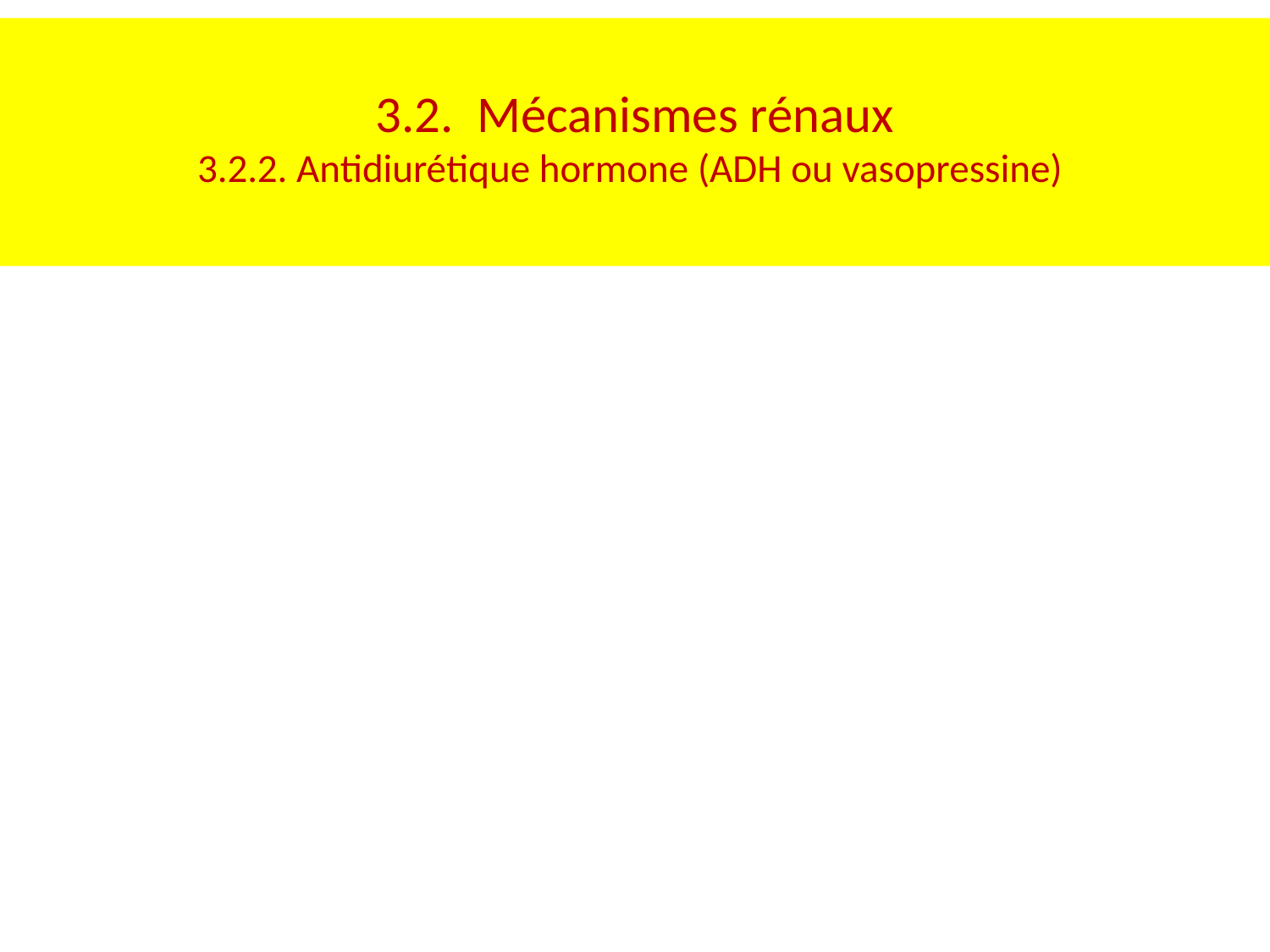

# 3.2.  Mécanismes rénaux 3.2.2. Antidiurétique hormone (ADH ou vasopressine)